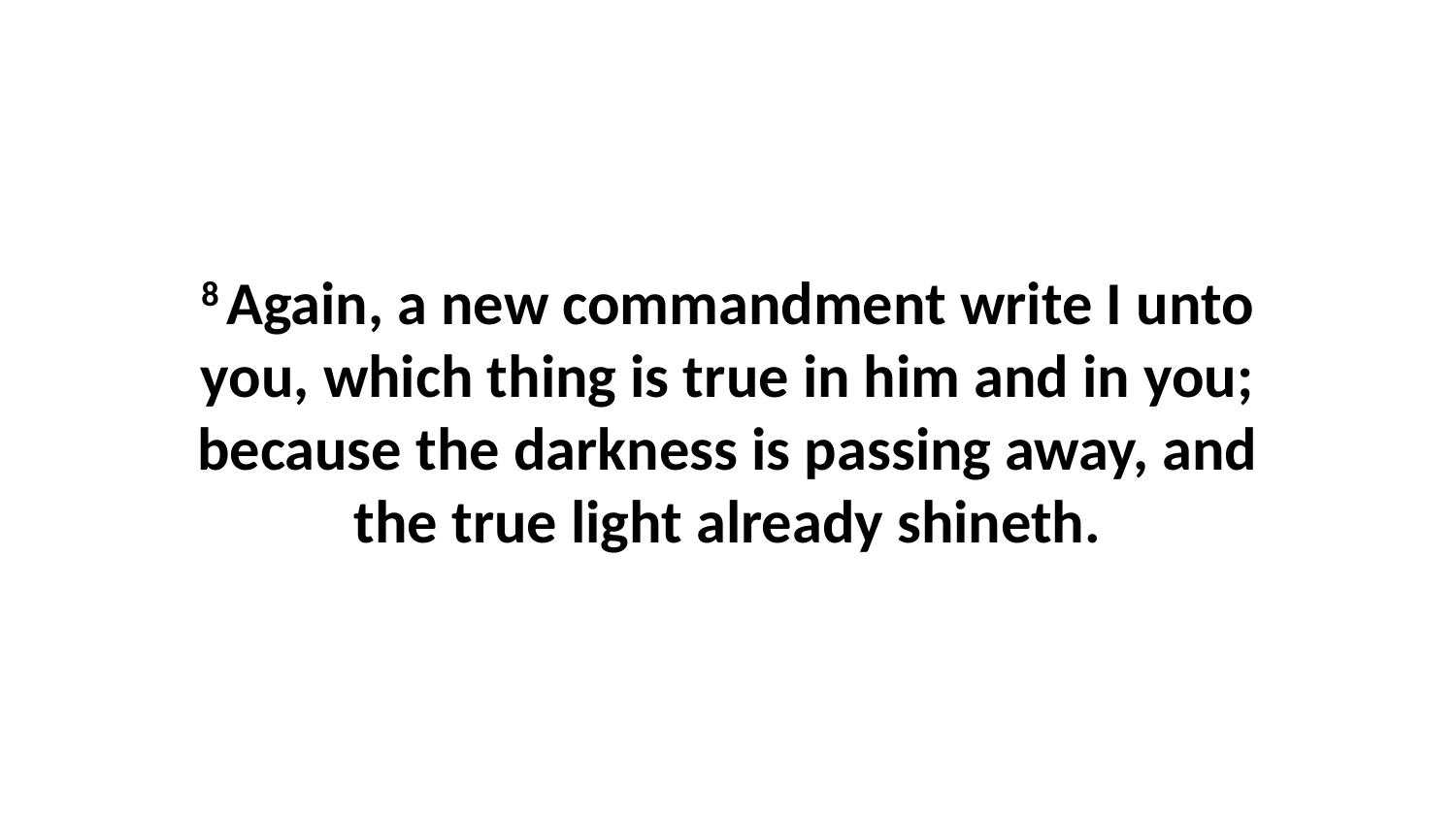

8 Again, a new commandment write I unto you, which thing is true in him and in you; because the darkness is passing away, and the true light already shineth.